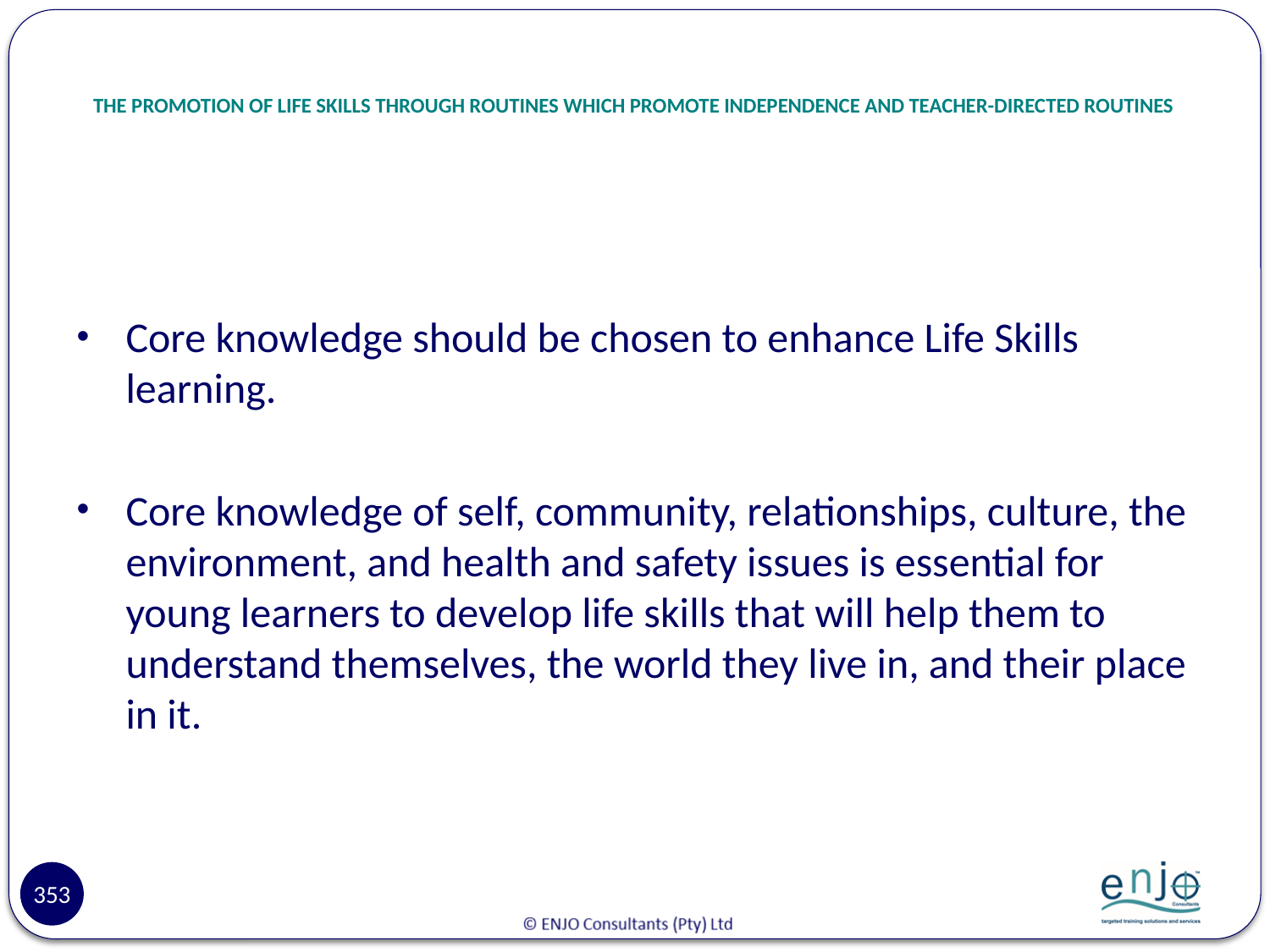

# THE PROMOTION OF LIFE SKILLS THROUGH ROUTINES WHICH PROMOTE INDEPENDENCE AND TEACHER-DIRECTED ROUTINES
Core knowledge should be chosen to enhance Life Skills learning.

Core knowledge of self, community, relationships, culture, the environment, and health and safety issues is essential for young learners to develop life skills that will help them to understand themselves, the world they live in, and their place in it.

353